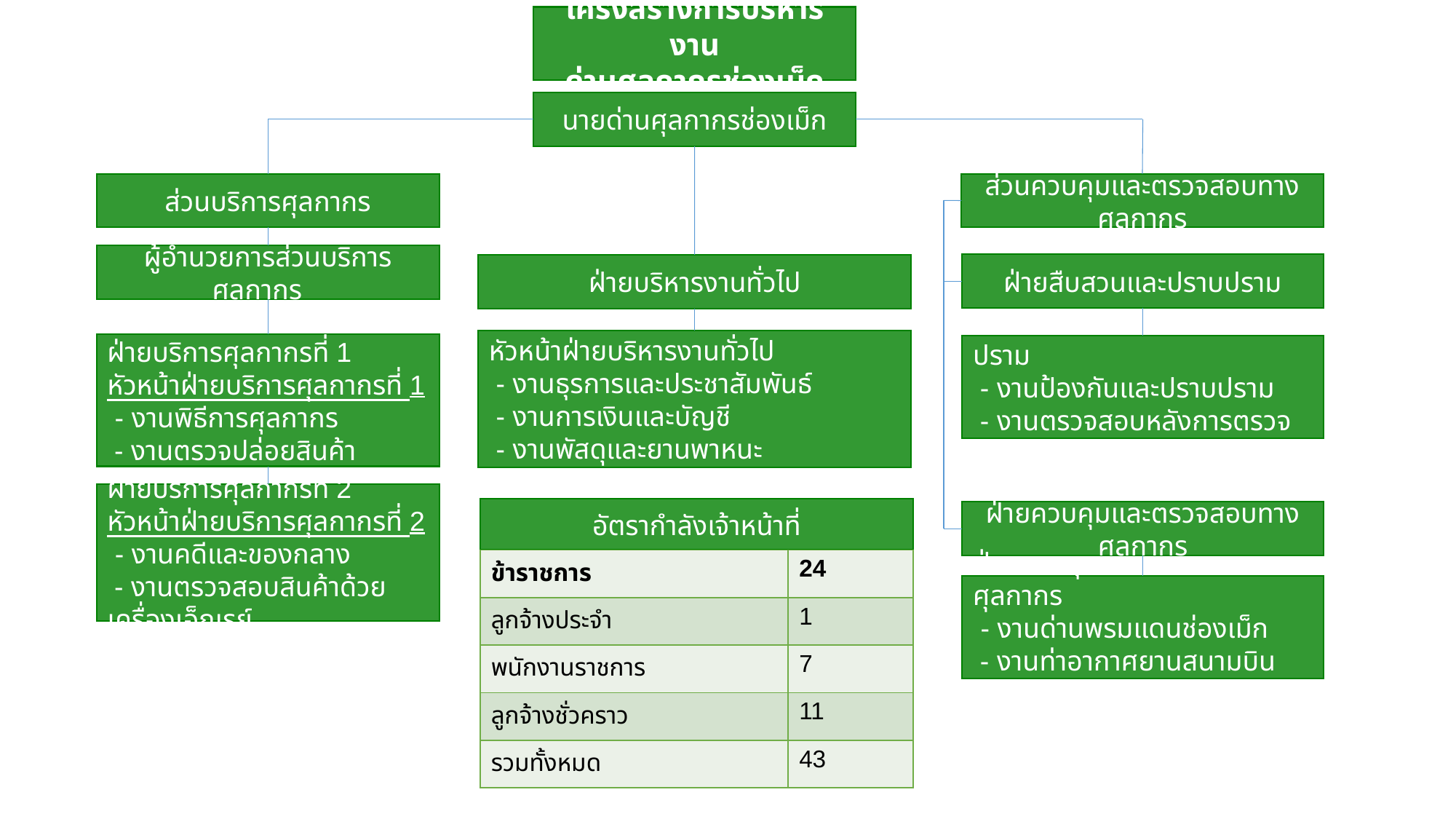

โครงสร้างการบริหารงาน
ด่านศุลกากรช่องเม็ก
นายด่านศุลกากรช่องเม็ก
ส่วนบริการศุลกากร
ส่วนควบคุมและตรวจสอบทางศุลกากร
ผู้อำนวยการส่วนบริการศุลกากร
ฝ่ายสืบสวนและปราบปราม
ฝ่ายบริหารงานทั่วไป
หัวหน้าฝ่ายบริหารงานทั่วไป
 - งานธุรการและประชาสัมพันธ์
 - งานการเงินและบัญชี
 - งานพัสดุและยานพาหนะ
ฝ่ายบริการศุลกากรที่ 1
หัวหน้าฝ่ายบริการศุลกากรที่ 1
 - งานพิธีการศุลกากร
 - งานตรวจปล่อยสินค้า
หัวหน้าฝ่ายสืบสวนและปราบปราม
 - งานป้องกันและปราบปราม
 - งานตรวจสอบหลังการตรวจปล่อย
ฝ่ายบริการศุลกากรที่ 2
หัวหน้าฝ่ายบริการศุลกากรที่ 2
 - งานคดีและของกลาง
 - งานตรวจสอบสินค้าด้วยเครื่องเอ็กเรย์
อัตรากำลังเจ้าหน้าที่
ฝ่ายควบคุมและตรวจสอบทางศุลกากร
| ข้าราชการ | 24 |
| --- | --- |
| ลูกจ้างประจำ | 1 |
| พนักงานราชการ | 7 |
| ลูกจ้างชั่วคราว | 11 |
| รวมทั้งหมด | 43 |
ฝ่ายควบคุมและตรวจสอบทางศุลกากร
 - งานด่านพรมแดนช่องเม็ก
 - งานท่าอากาศยานสนามบินอุบลราชธานี